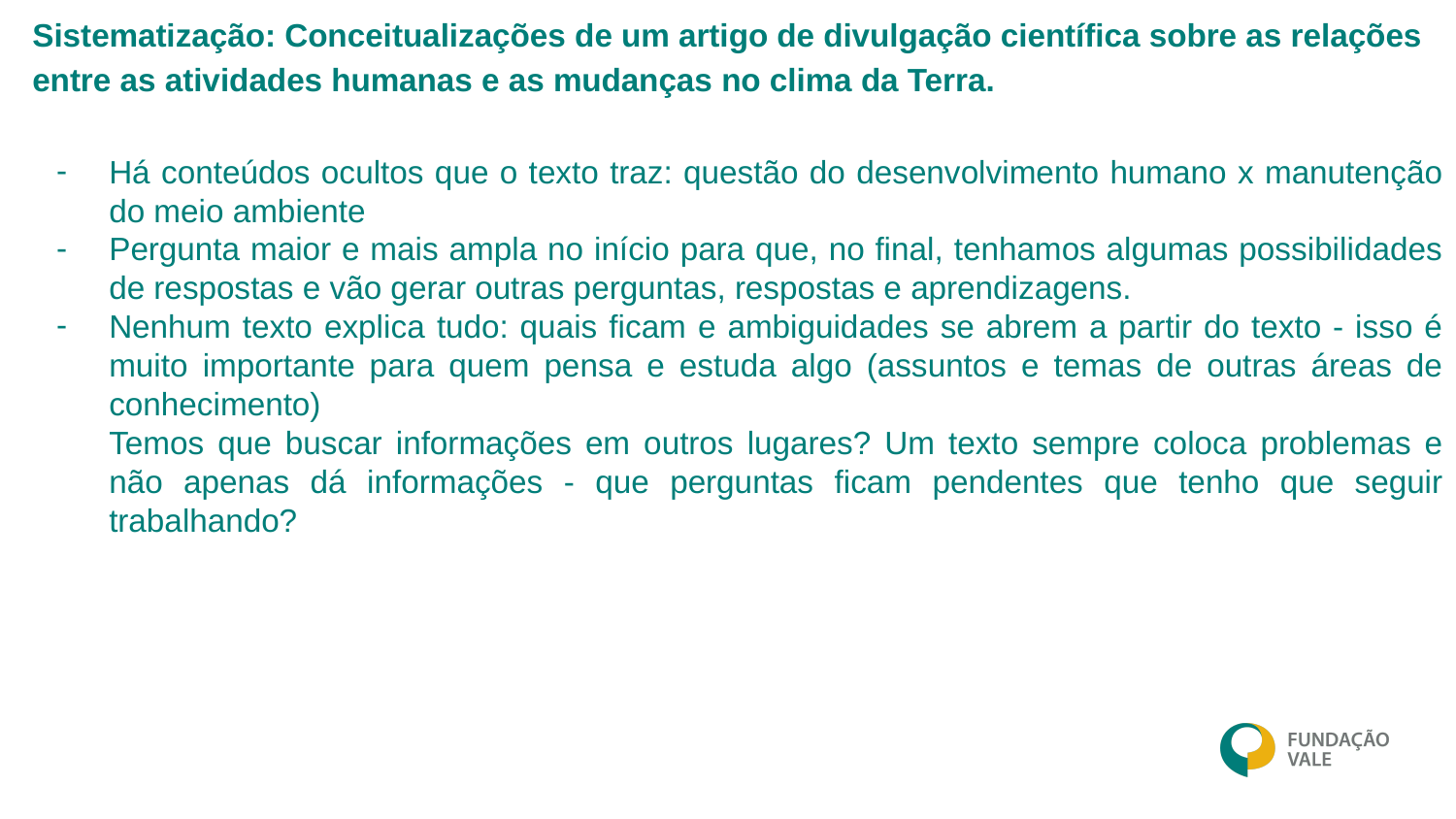

# Sistematização: Conceitualizações de um artigo de divulgação científica sobre as relações entre as atividades humanas e as mudanças no clima da Terra.
Há conteúdos ocultos que o texto traz: questão do desenvolvimento humano x manutenção do meio ambiente
Pergunta maior e mais ampla no início para que, no final, tenhamos algumas possibilidades de respostas e vão gerar outras perguntas, respostas e aprendizagens.
Nenhum texto explica tudo: quais ficam e ambiguidades se abrem a partir do texto - isso é muito importante para quem pensa e estuda algo (assuntos e temas de outras áreas de conhecimento)
Temos que buscar informações em outros lugares? Um texto sempre coloca problemas e não apenas dá informações - que perguntas ficam pendentes que tenho que seguir trabalhando?